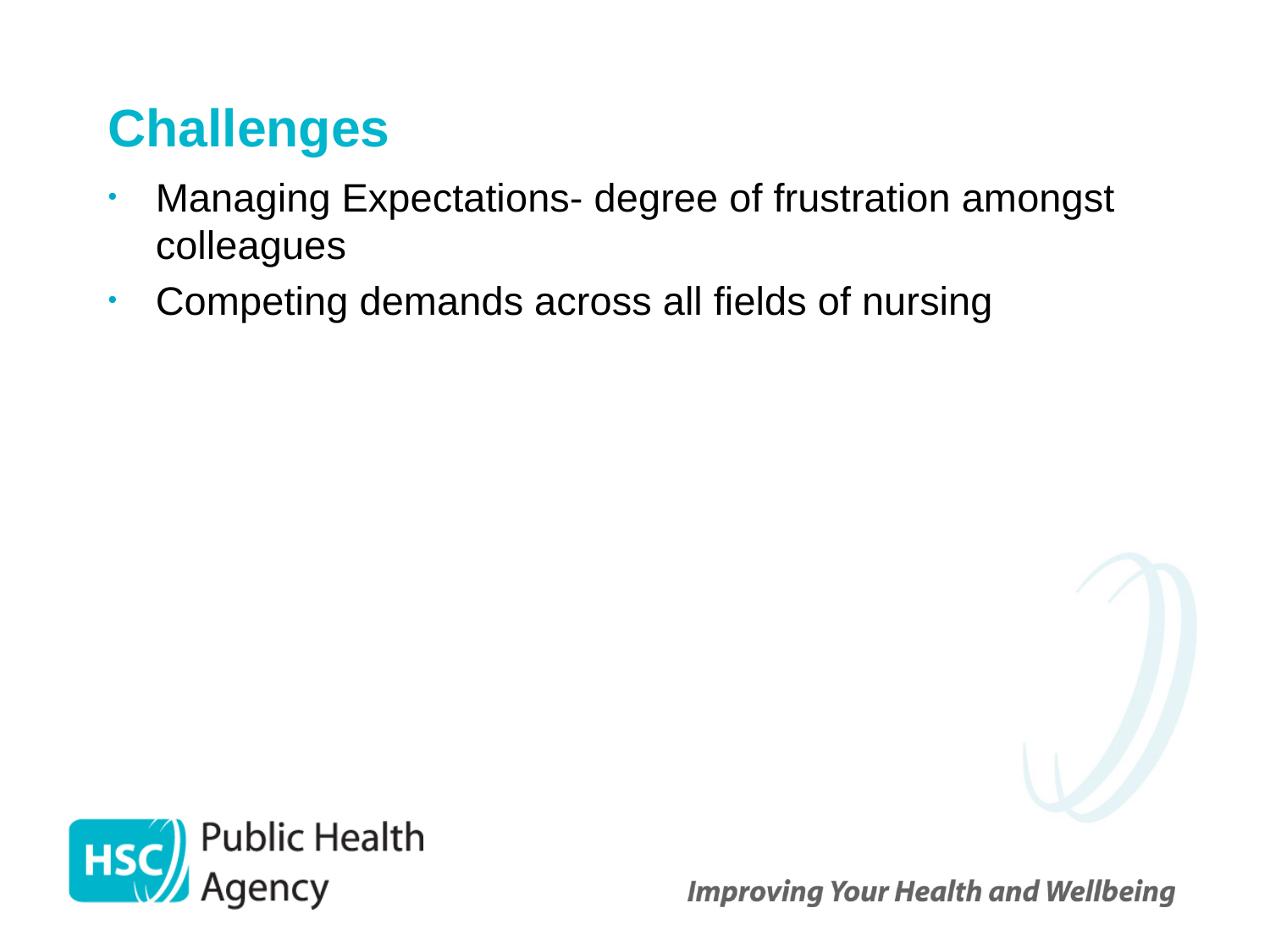

# Challenges
Managing Expectations- degree of frustration amongst colleagues
Competing demands across all fields of nursing